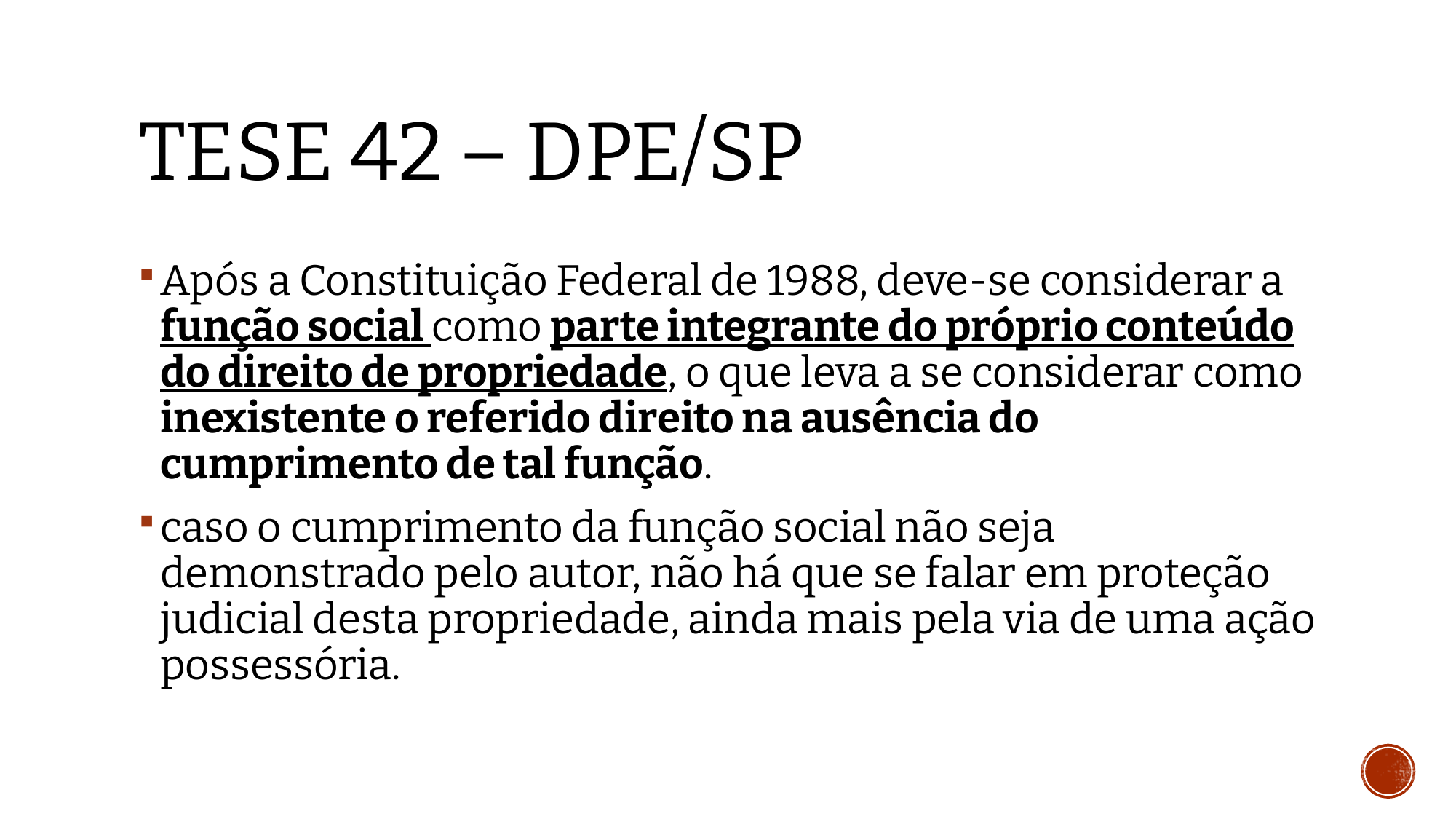

# TESE 42 – dpe/sp
Após a Constituição Federal de 1988, deve-se considerar a função social como parte integrante do próprio conteúdo do direito de propriedade, o que leva a se considerar como inexistente o referido direito na ausência do cumprimento de tal função.
caso o cumprimento da função social não seja demonstrado pelo autor, não há que se falar em proteção judicial desta propriedade, ainda mais pela via de uma ação possessória.